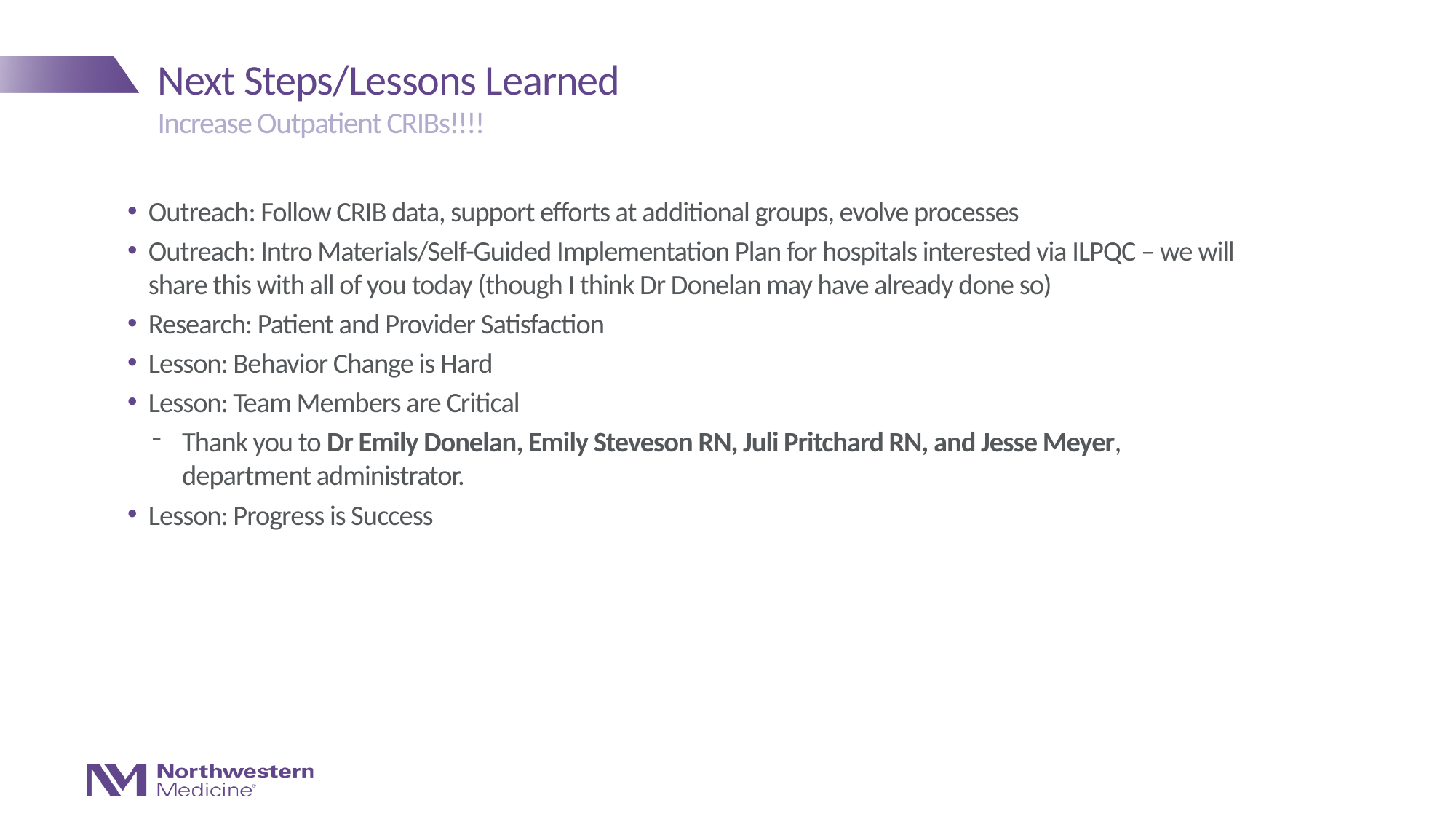

# Next Steps/Lessons Learned
Increase Outpatient CRIBs!!!!
Outreach: Follow CRIB data, support efforts at additional groups, evolve processes
Outreach: Intro Materials/Self-Guided Implementation Plan for hospitals interested via ILPQC – we will share this with all of you today (though I think Dr Donelan may have already done so)
Research: Patient and Provider Satisfaction
Lesson: Behavior Change is Hard
Lesson: Team Members are Critical
Thank you to Dr Emily Donelan, Emily Steveson RN, Juli Pritchard RN, and Jesse Meyer, department administrator.
Lesson: Progress is Success